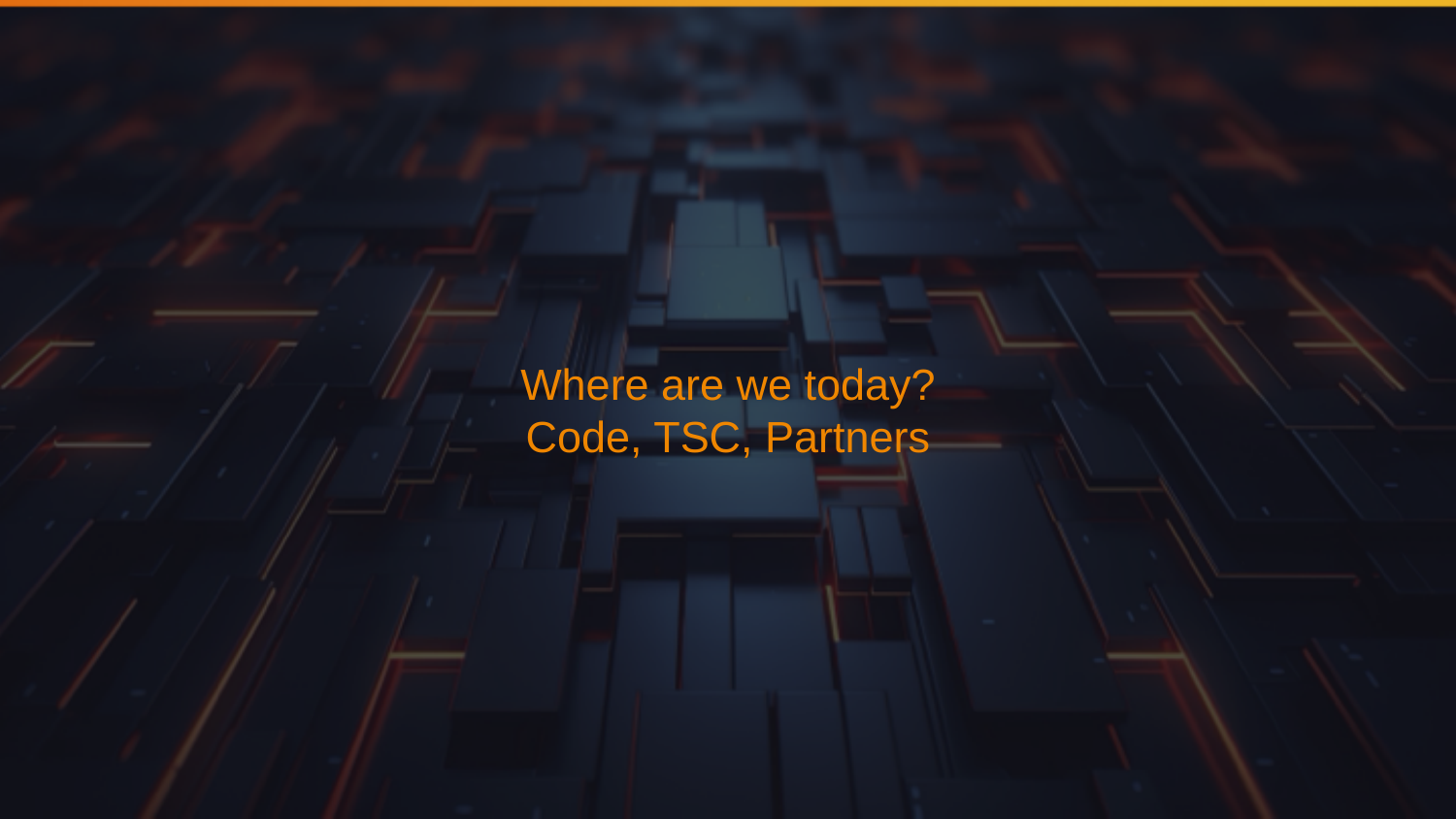

# Where are we today? Code, TSC, Partners